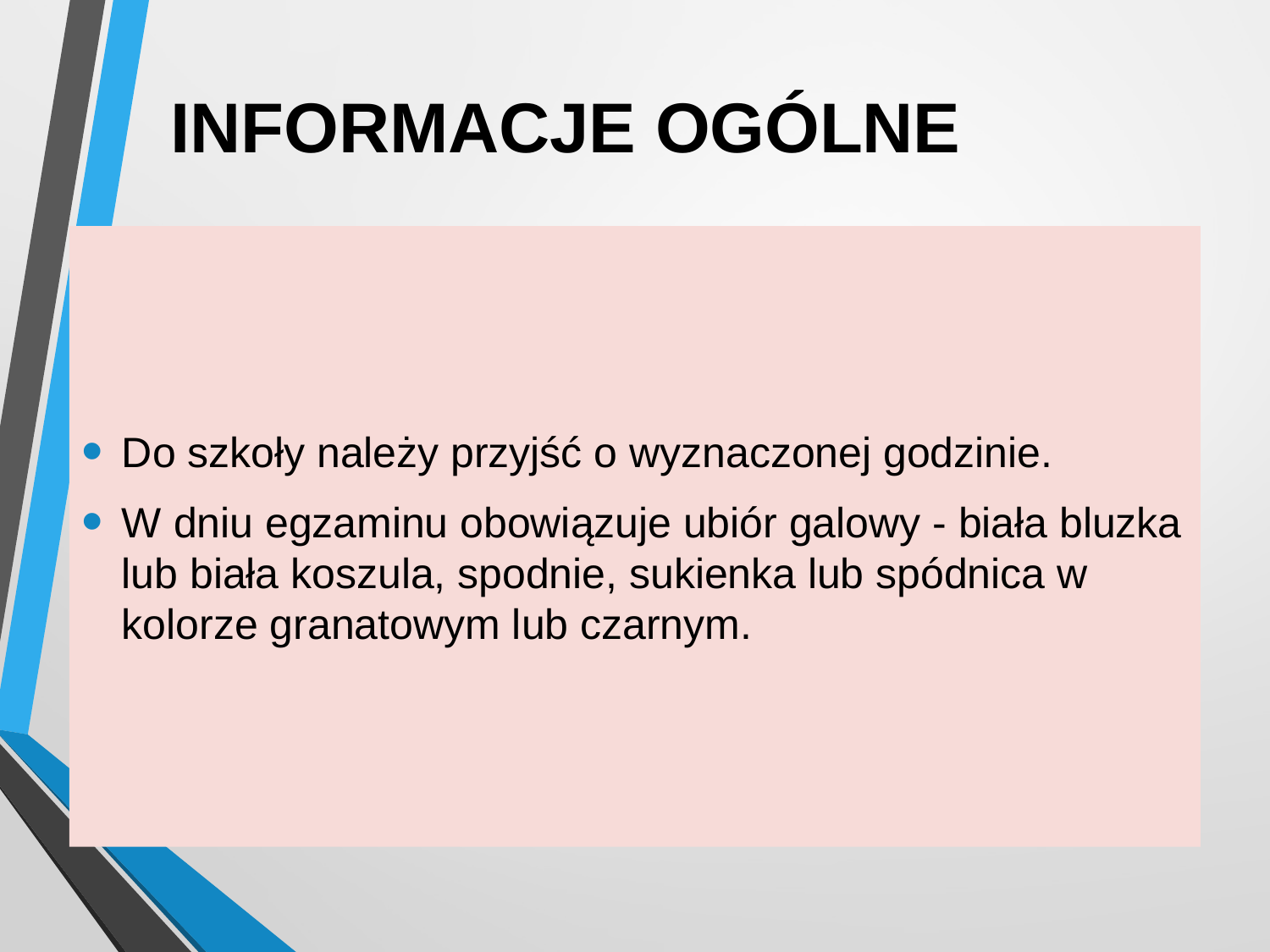

# INFORMACJE OGÓLNE
Do szkoły należy przyjść o wyznaczonej godzinie.
W dniu egzaminu obowiązuje ubiór galowy - biała bluzka lub biała koszula, spodnie, sukienka lub spódnica w kolorze granatowym lub czarnym.